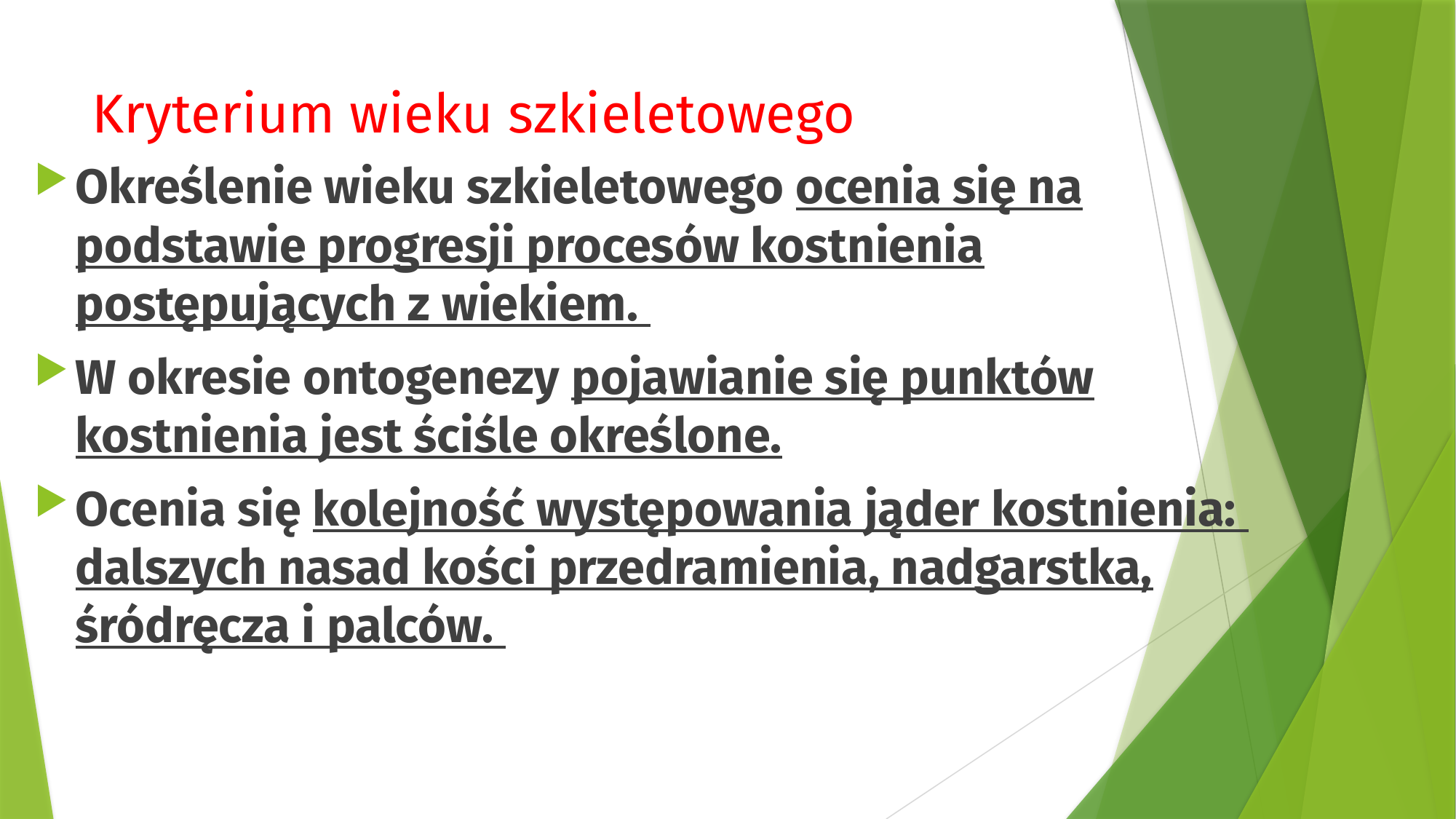

# Kryterium wieku szkieletowego
Określenie wieku szkieletowego ocenia się na podstawie progresji procesów kostnienia postępujących z wiekiem.
W okresie ontogenezy pojawianie się punktów kostnienia jest ściśle określone.
Ocenia się kolejność występowania jąder kostnienia:  dalszych nasad kości przedramienia, nadgarstka, śródręcza i palców.